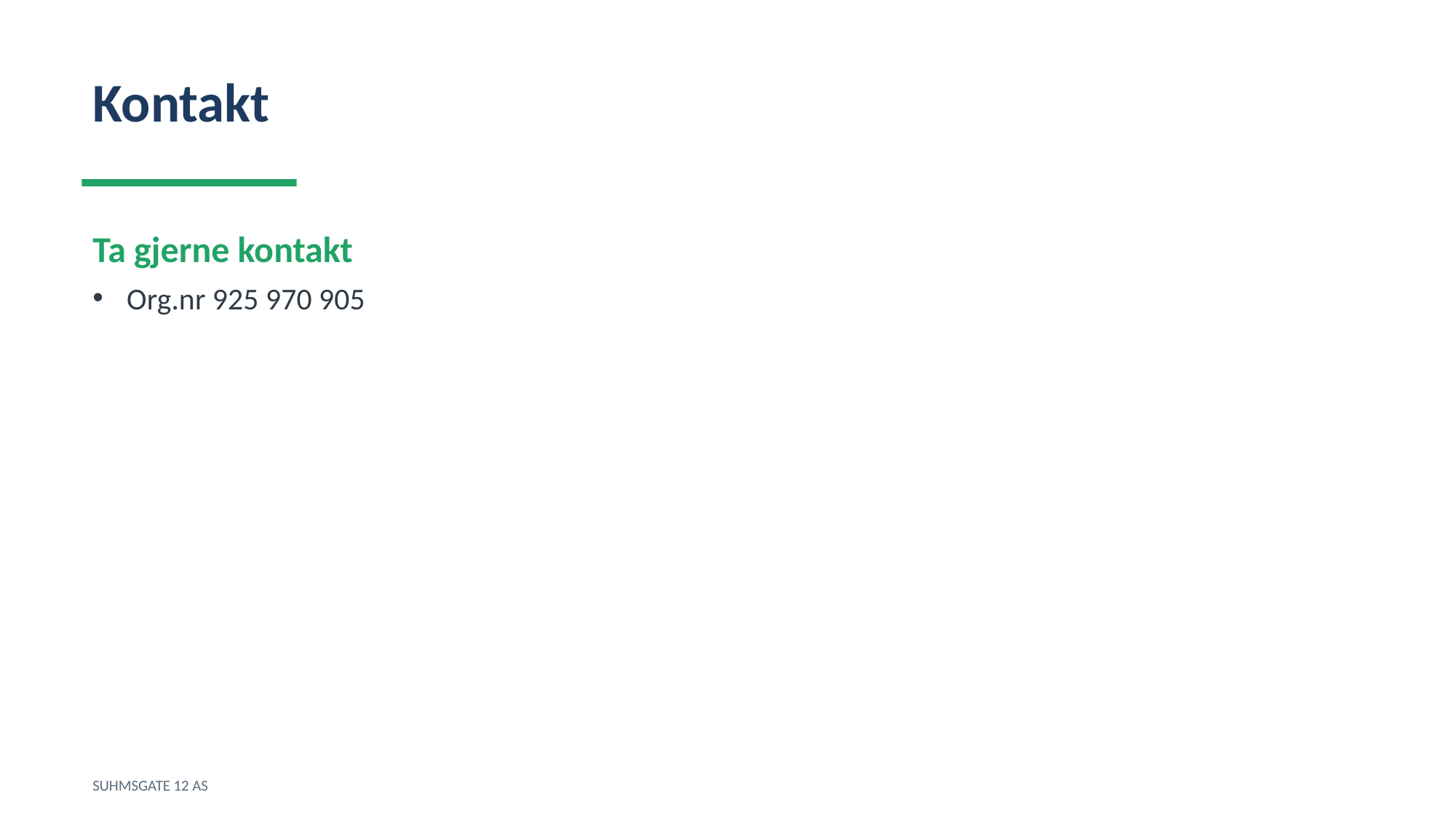

Kontakt

Ta gjerne kontakt
Org.nr 925 970 905
SUHMSGATE 12 AS